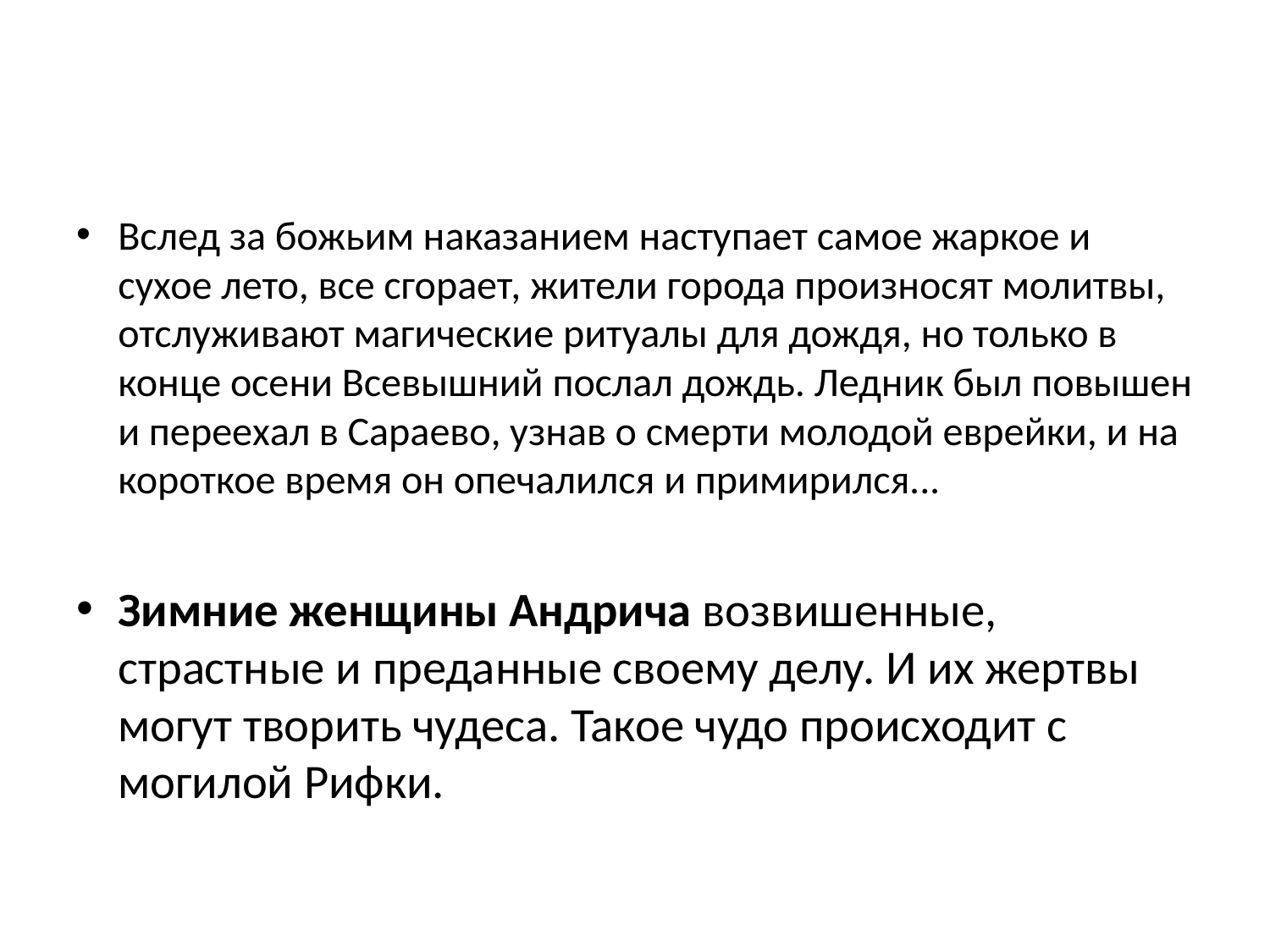

#

Вслед за божьим наказанием наступает самое жаркое и сухое лето, все сгорает, жители города произносят молитвы, отслуживают магические ритуалы для дождя, но только в конце осени Всевышний послал дождь. Ледник был повышен и переехал в Сараево, узнав о смерти молодой еврейки, и на короткое время он опечалился и примирился...

Зимние женщины Андрича возвишенные, страстные и преданные своему делу. И их жертвы могут творить чудеса. Такое чудо происходит с могилой Рифки.